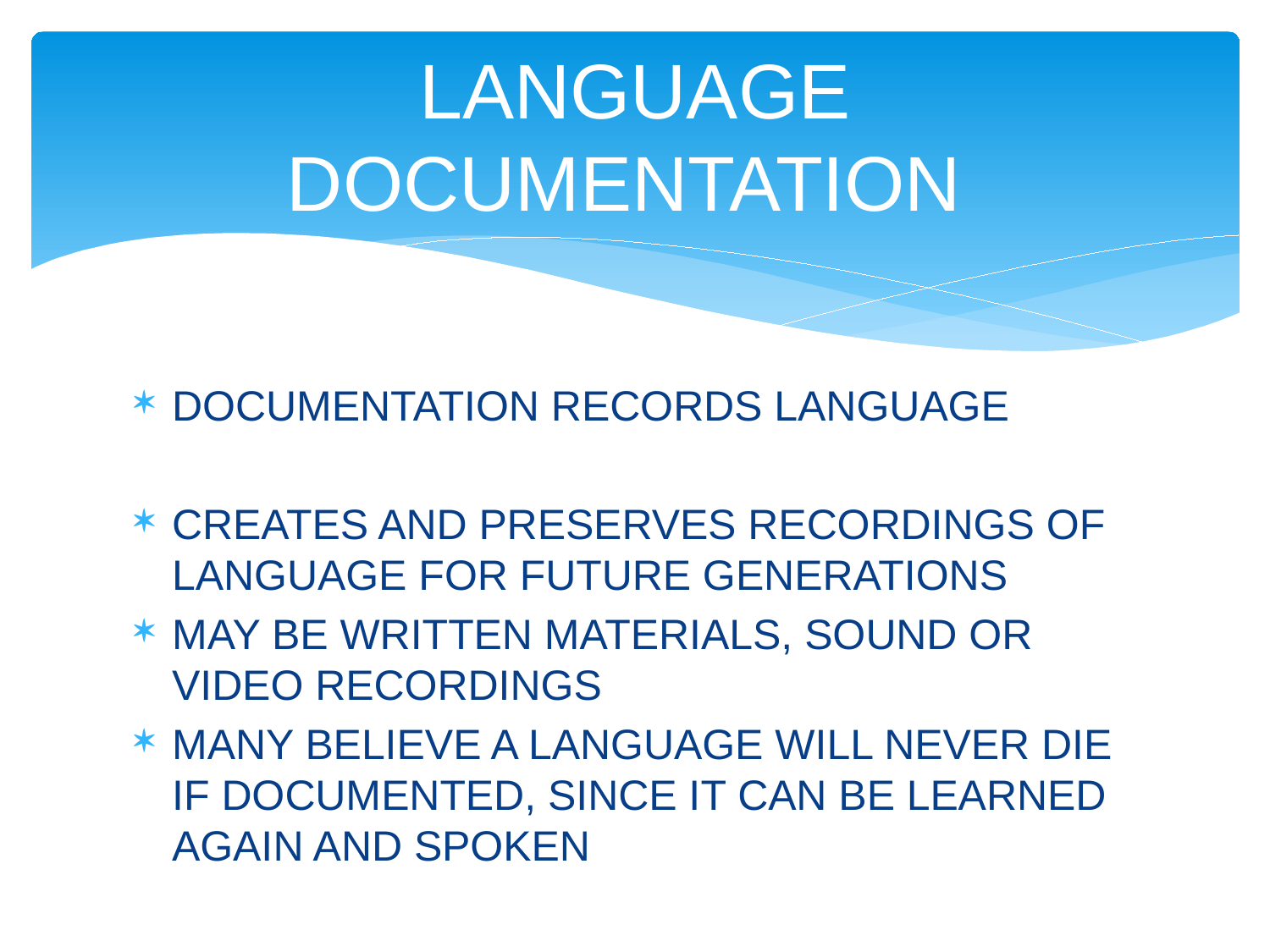

# LANGUAGE DOCUMENTATION
DOCUMENTATION RECORDS LANGUAGE

CREATES AND PRESERVES RECORDINGS OF LANGUAGE FOR FUTURE GENERATIONS
MAY BE WRITTEN MATERIALS, SOUND OR VIDEO RECORDINGS
MANY BELIEVE A LANGUAGE WILL NEVER DIE IF DOCUMENTED, SINCE IT CAN BE LEARNED AGAIN AND SPOKEN